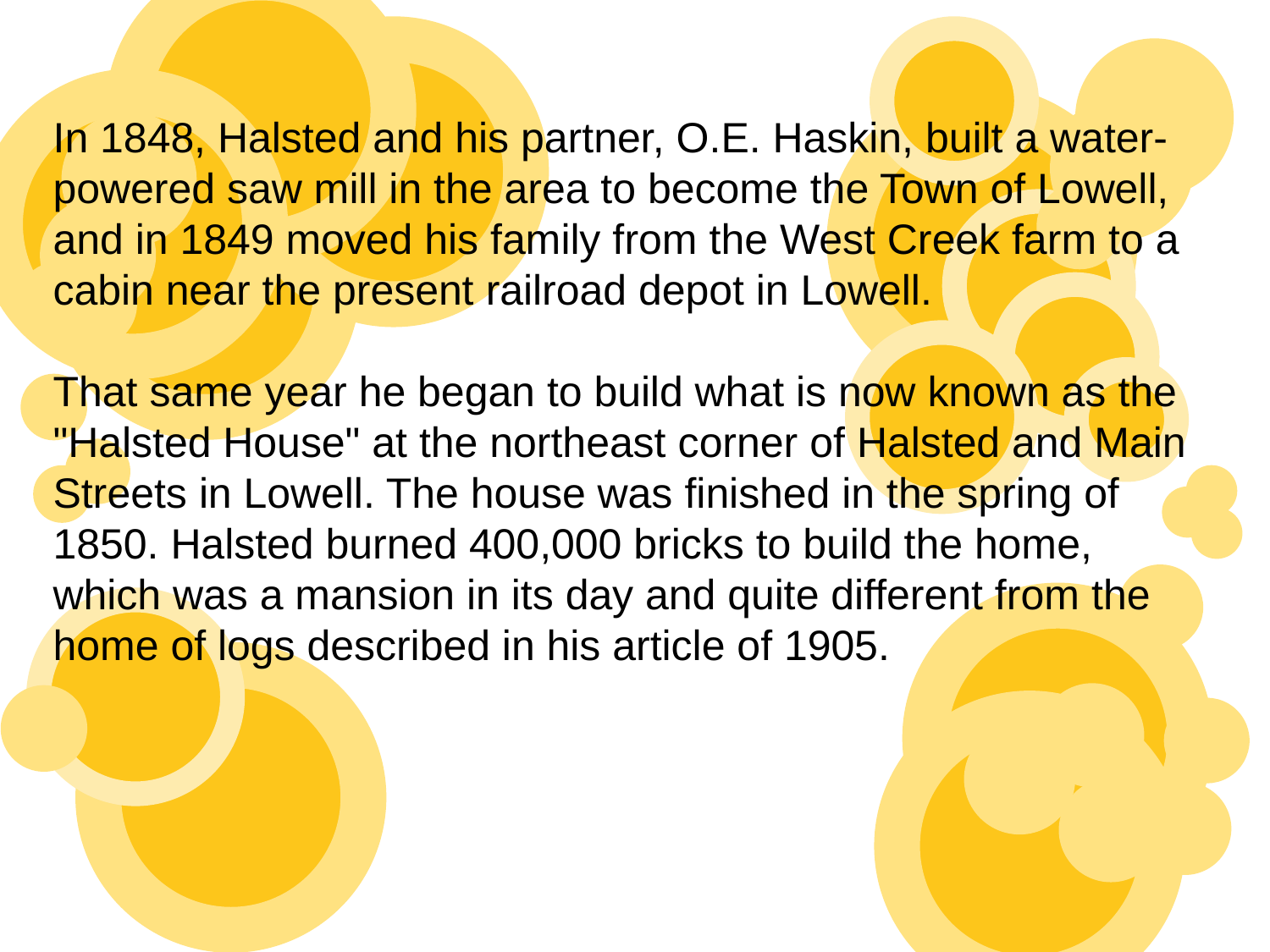

In 1848, Halsted and his partner, O.E. Haskin, built a water-powered saw mill in the area to become the Town of Lowell, and in 1849 moved his family from the West Creek farm to a cabin near the present railroad depot in Lowell.

That same year he began to build what is now known as the "Halsted House" at the northeast corner of Halsted and Main Streets in Lowell. The house was finished in the spring of 1850. Halsted burned 400,000 bricks to build the home, which was a mansion in its day and quite different from the home of logs described in his article of 1905.